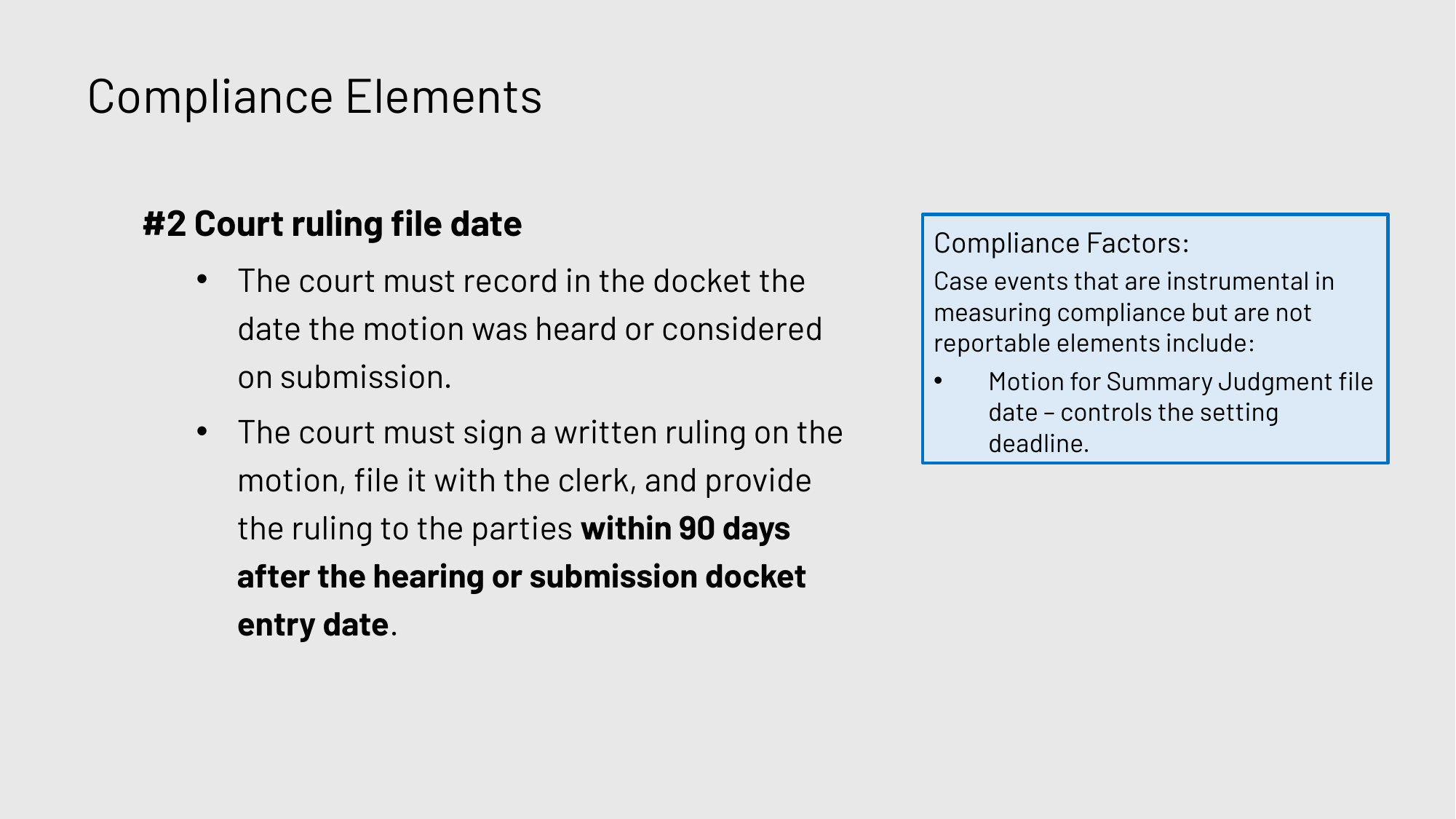

Compliance Elements

#2 Court ruling file date
The court must record in the docket the date the motion was heard or considered on submission.
The court must sign a written ruling on the motion, file it with the clerk, and provide the ruling to the parties within 90 days after the hearing or submission docket entry date.

Compliance Factors:
Case events that are instrumental in measuring compliance but are not reportable elements include:​
Motion for Summary Judgment file date – controls the setting deadline.​